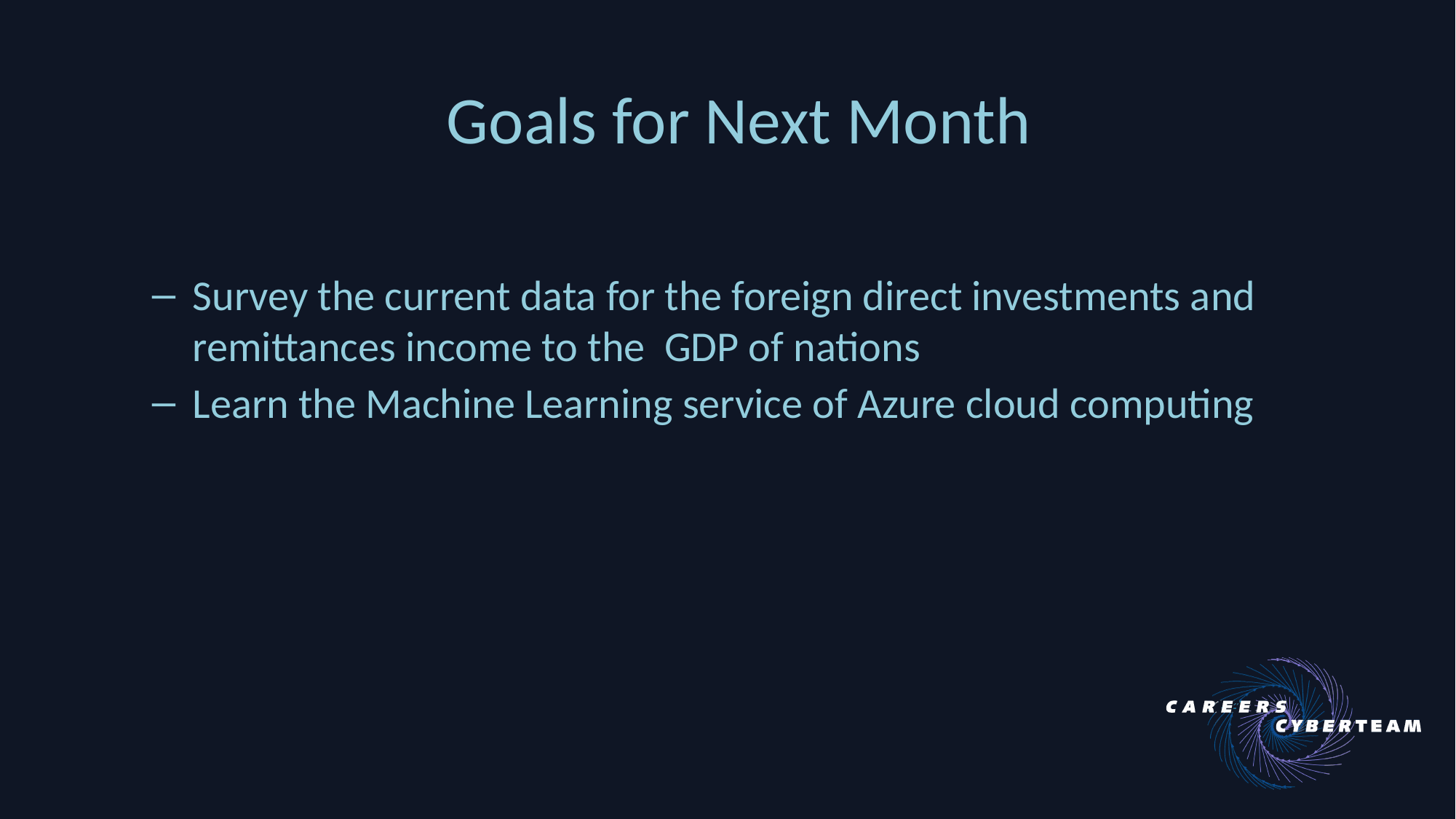

Goals for Next Month
Survey the current data for the foreign direct investments and remittances income to the  GDP of nations
Learn the Machine Learning service of Azure cloud computing